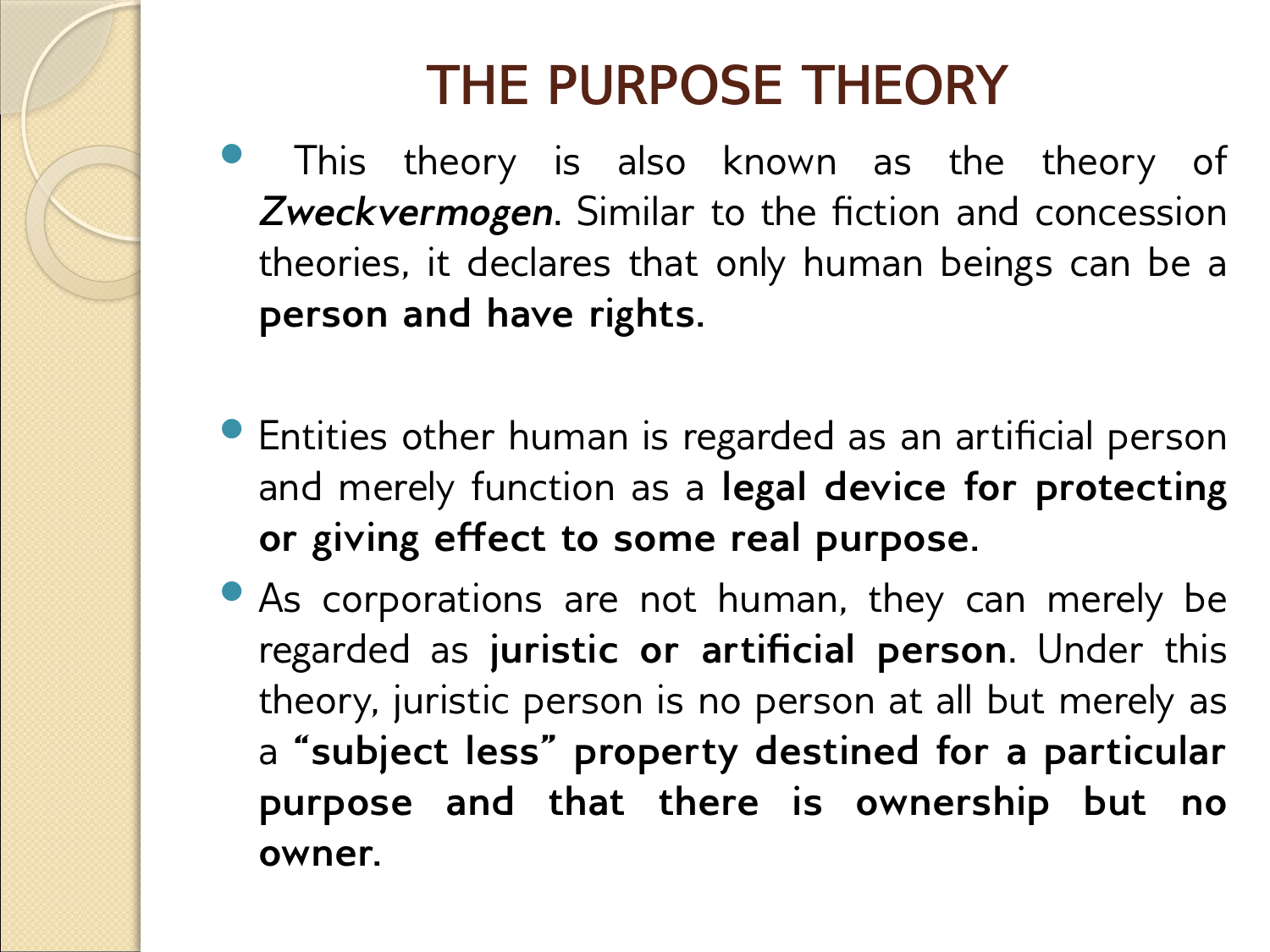

# THE PURPOSE THEORY
 This theory is also known as the theory of Zweckvermogen. Similar to the fiction and concession theories, it declares that only human beings can be a person and have rights.

Entities other human is regarded as an artificial person and merely function as a legal device for protecting or giving effect to some real purpose.
As corporations are not human, they can merely be regarded as juristic or artificial person. Under this theory, juristic person is no person at all but merely as a “subject less” property destined for a particular purpose and that there is ownership but no owner.